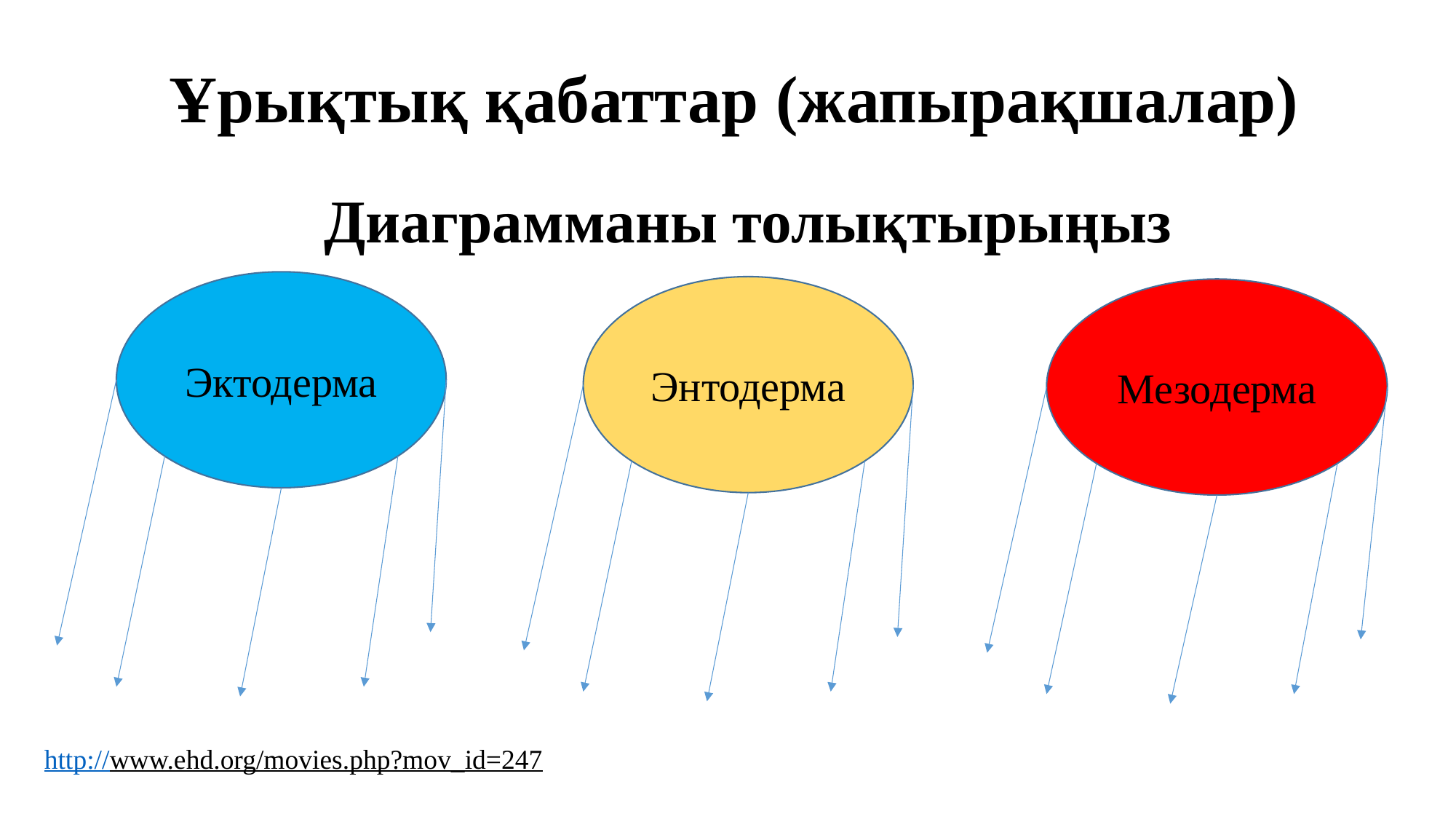

# Ұрықтық қабаттар (жапырақшалар)
Диаграмманы толықтырыңыз
Эктодерма
Энтодерма
Мезодерма
http://www.ehd.org/movies.php?mov_id=247